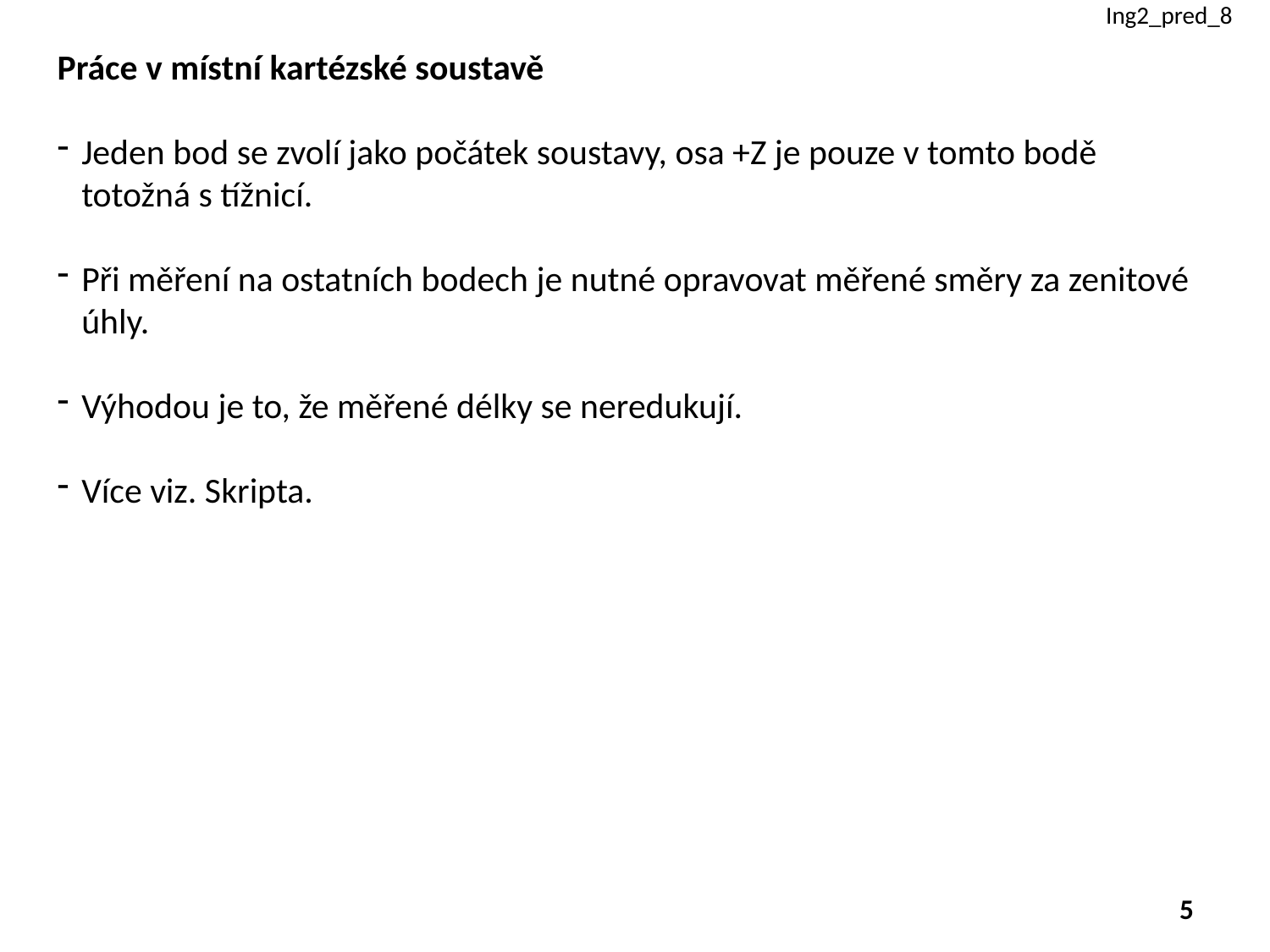

Ing2_pred_8
Práce v místní kartézské soustavě

Jeden bod se zvolí jako počátek soustavy, osa +Z je pouze v tomto bodě totožná s tížnicí.

Při měření na ostatních bodech je nutné opravovat měřené směry za zenitové úhly.

Výhodou je to, že měřené délky se neredukují.

Více viz. Skripta.

5